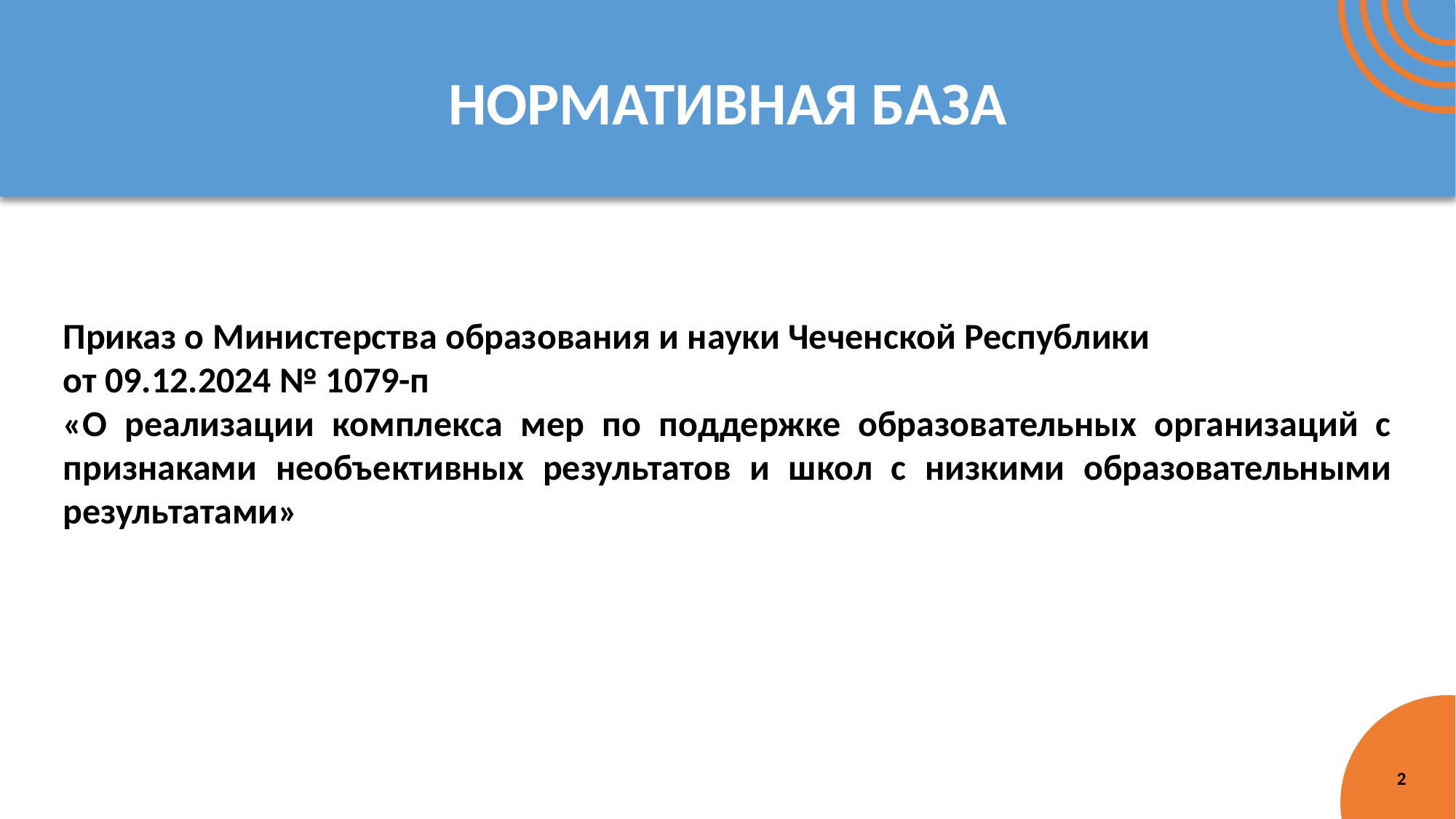

# НОРМАТИВНАЯ БАЗА
Приказ о Министерства образования и науки Чеченской Республики
от 09.12.2024 № 1079-п
«О реализации комплекса мер по поддержке образовательных организаций с признаками необъективных результатов и школ с низкими образовательными результатами»
2